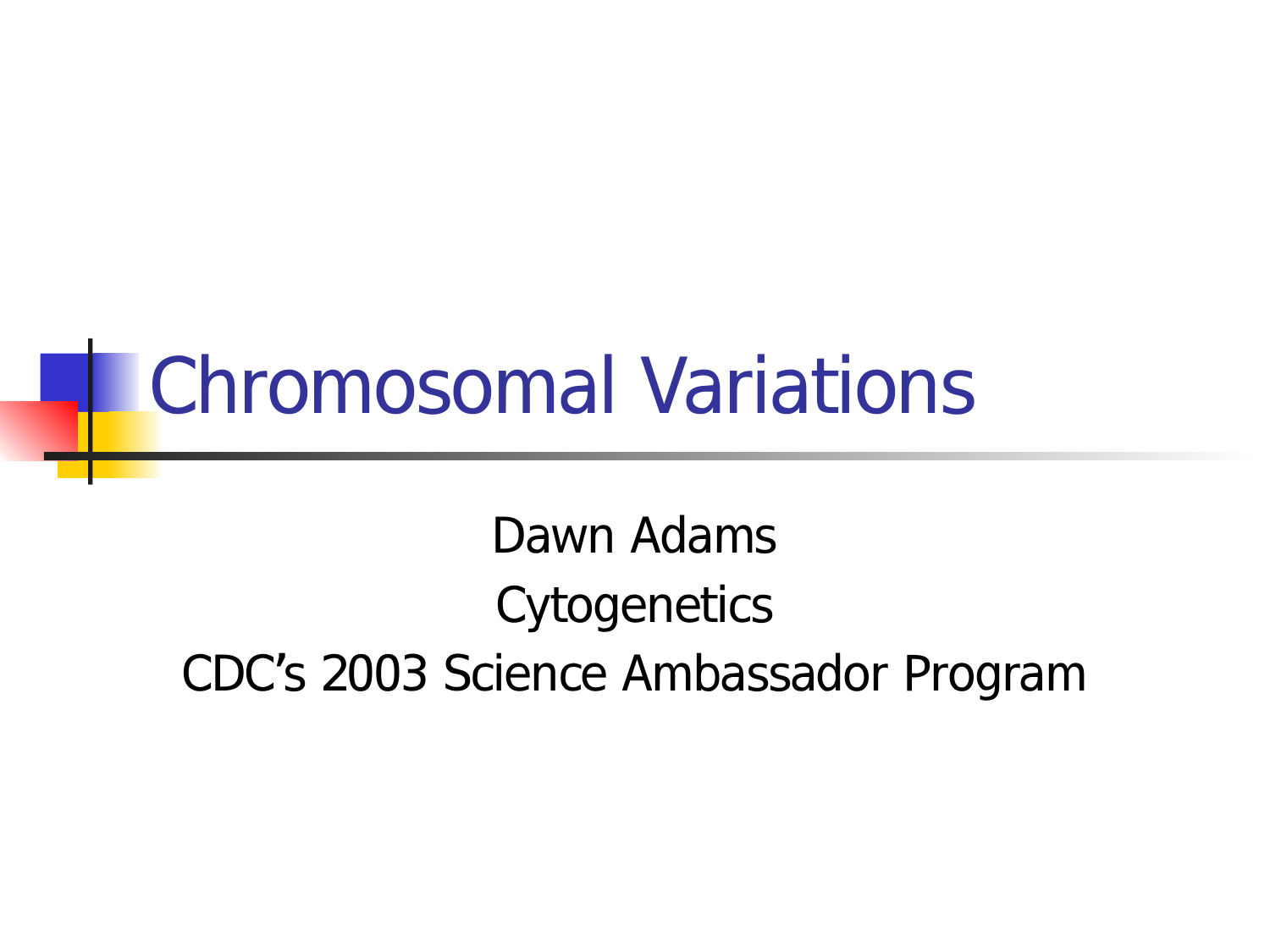

# Chromosomal Variations
Dawn Adams
Cytogenetics
CDC’s 2003 Science Ambassador Program